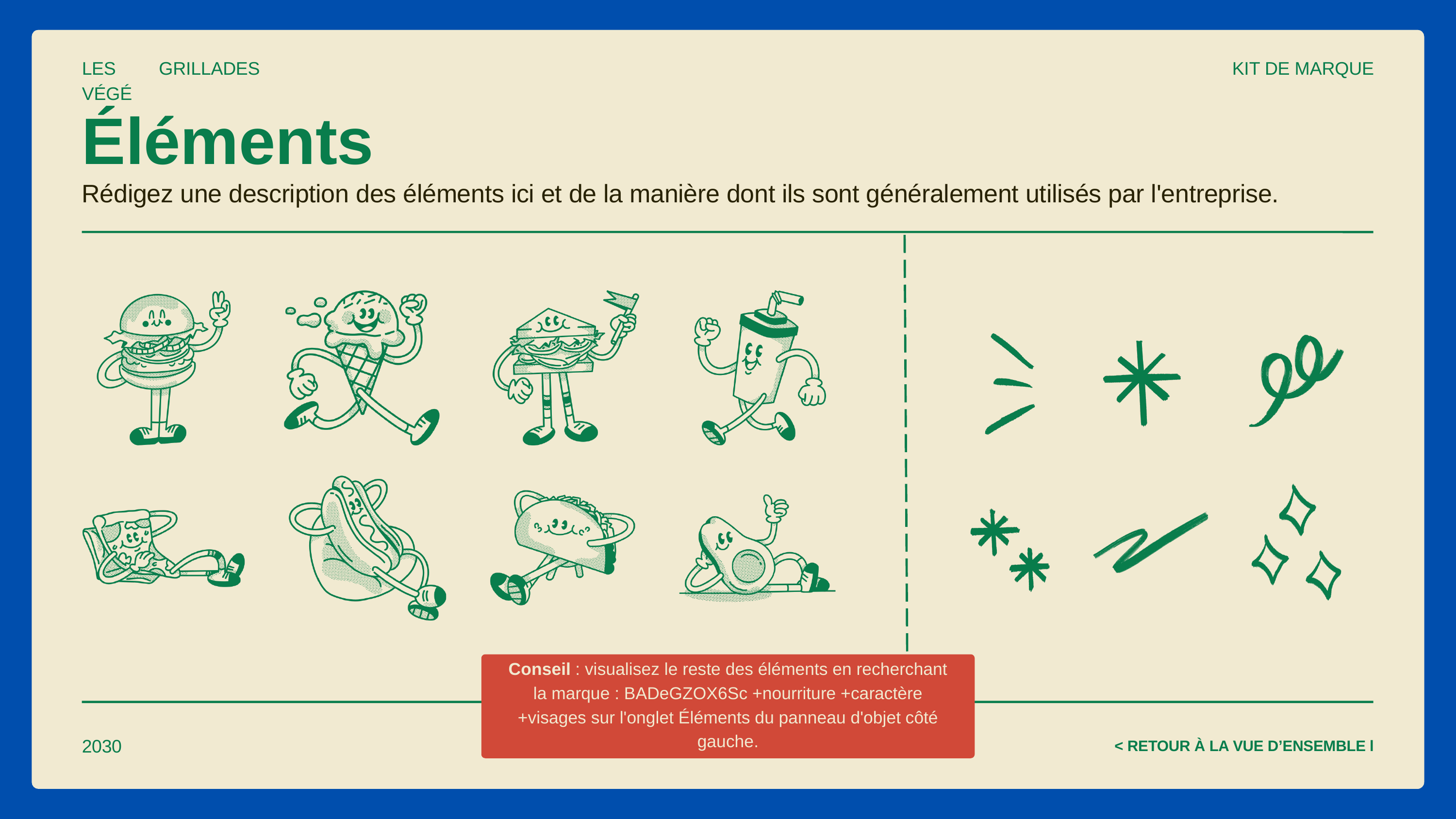

LES GRILLADES VÉGÉ
KIT DE MARQUE
Éléments
Rédigez une description des éléments ici et de la manière dont ils sont généralement utilisés par l'entreprise.

Conseil : visualisez le reste des éléments en recherchant la marque : BADeGZOX6Sc +nourriture +caractère +visages sur l'onglet Éléments du panneau d'objet côté gauche.

2030
< RETOUR À LA VUE D’ENSEMBLE l